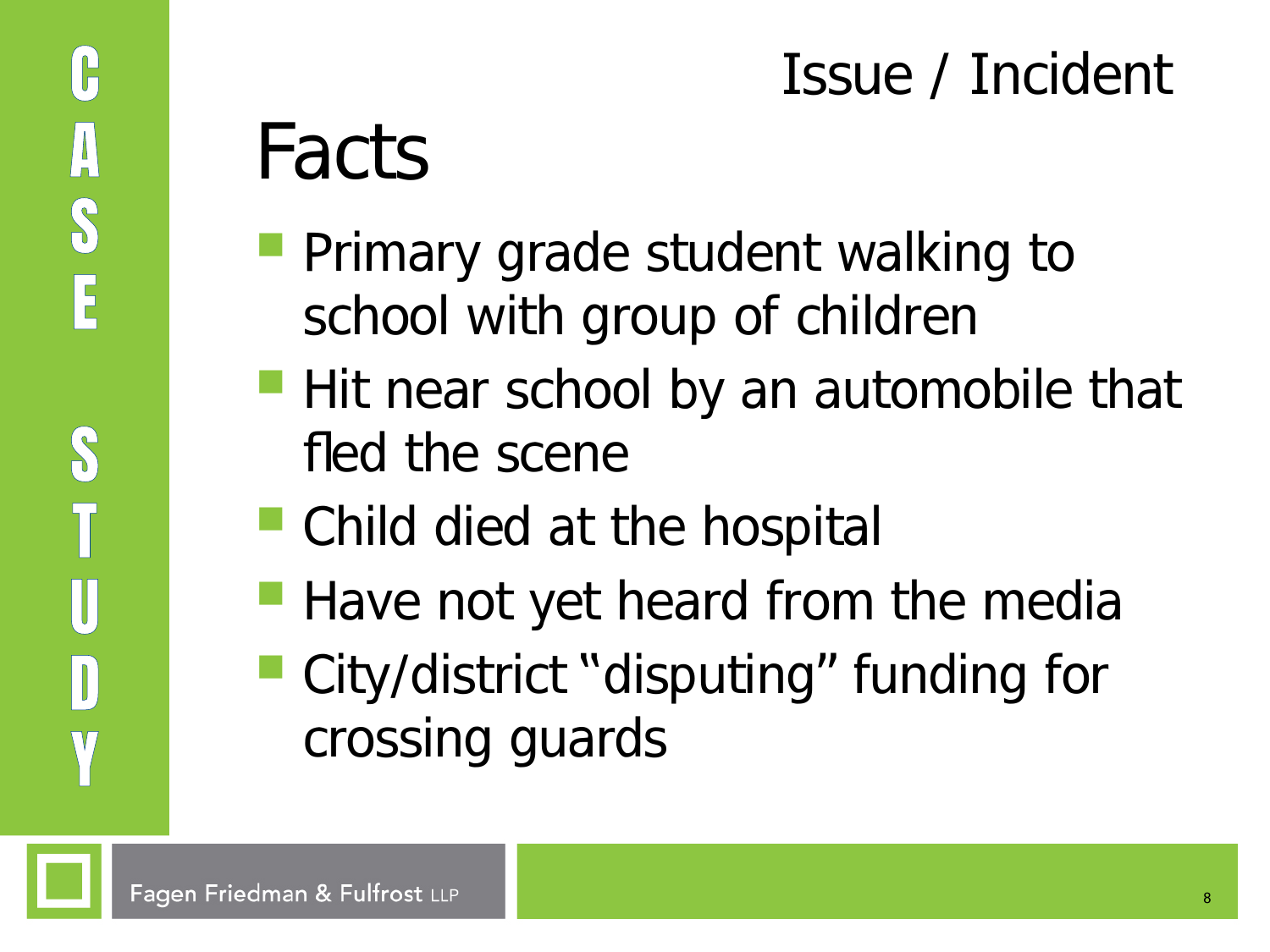

C
A
S
E

S
T
U
D
Y
Issue / Incident
Facts
Primary grade student walking to school with group of children
Hit near school by an automobile that fled the scene
Child died at the hospital
Have not yet heard from the media
City/district “disputing” funding for crossing guards